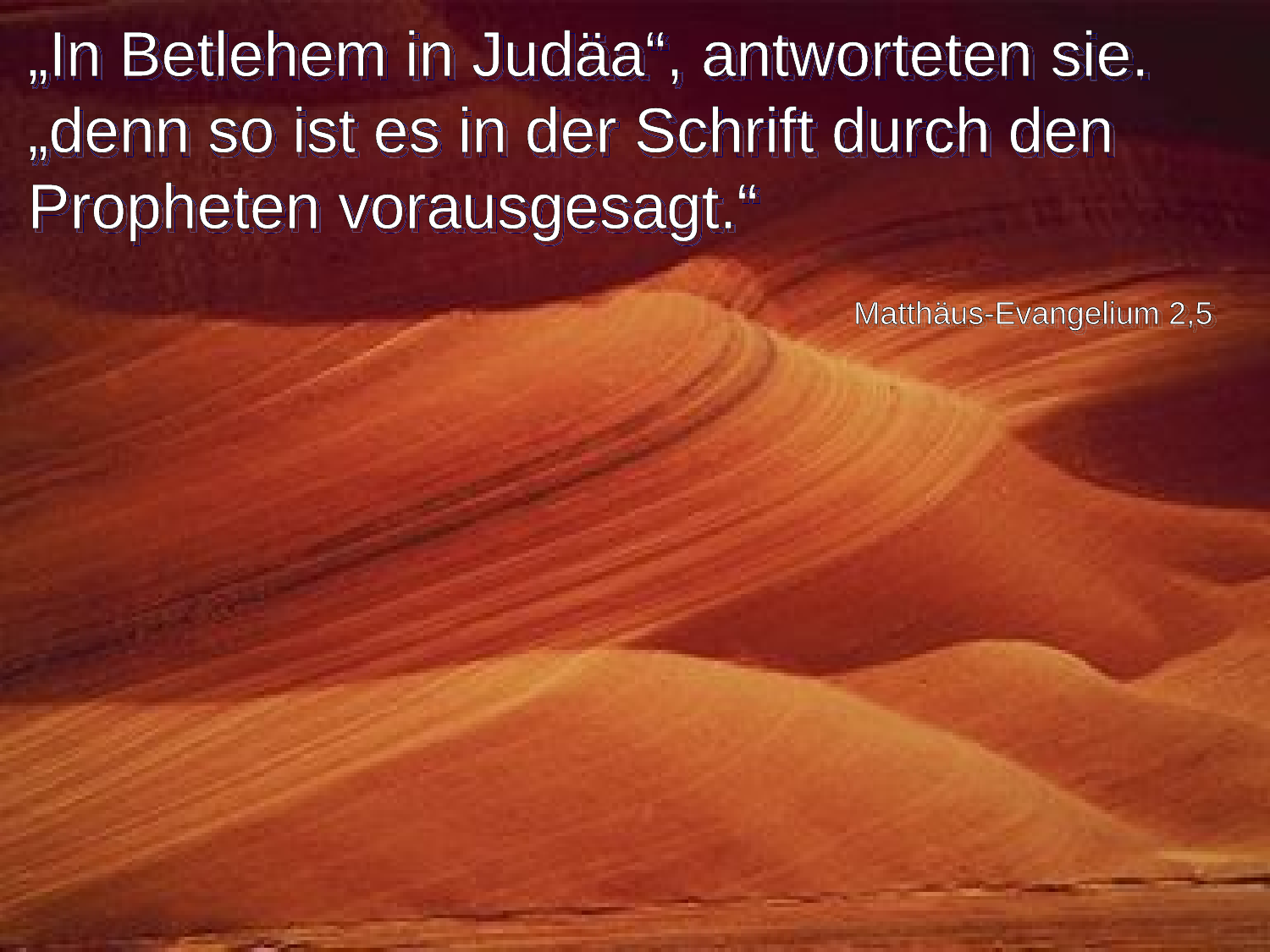

# „In Betlehem in Judäa“, antworteten sie. „denn so ist es in der Schrift durch den Propheten vorausgesagt.“
Matthäus-Evangelium 2,5